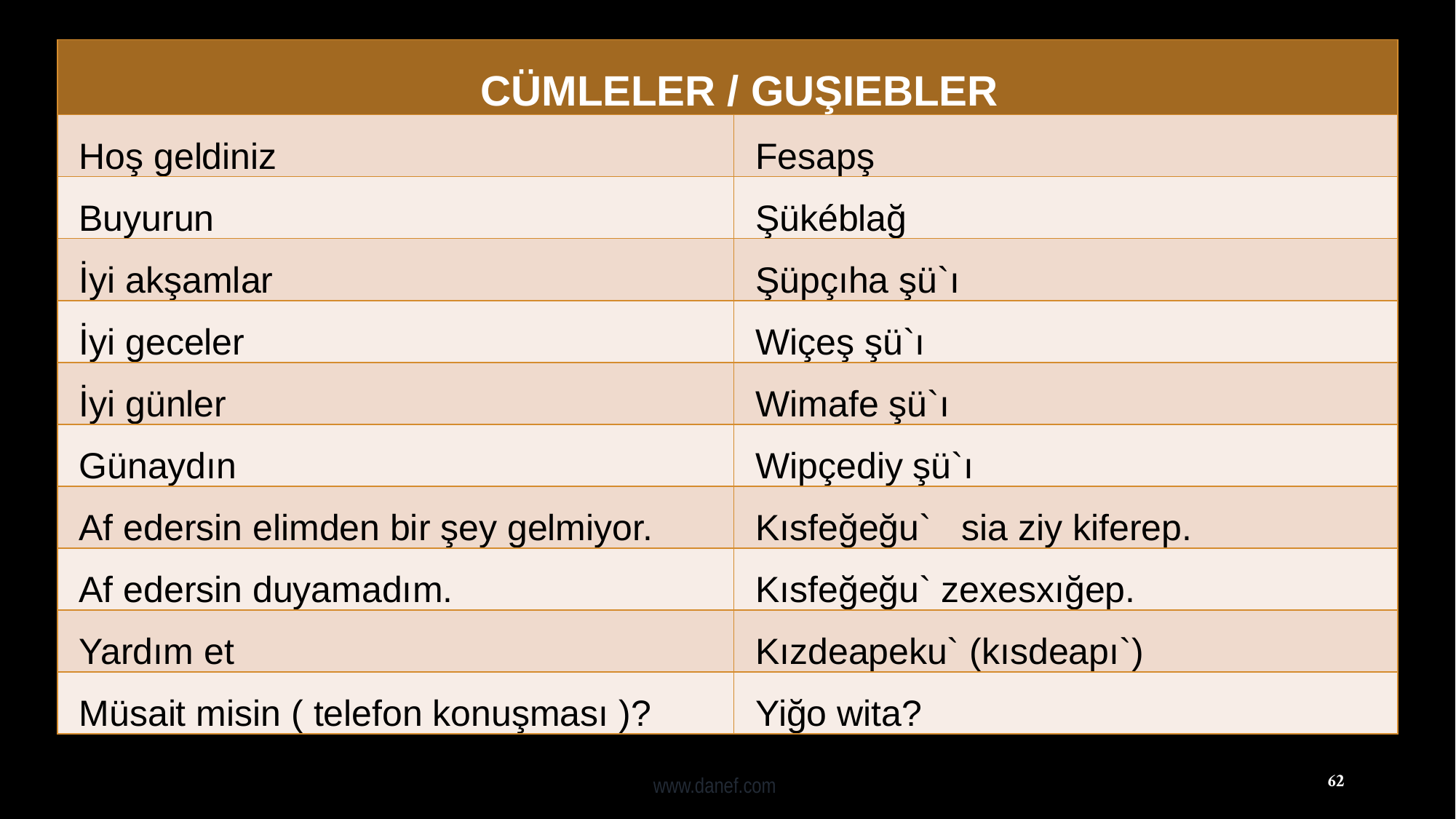

| CÜMLELER / GUŞIEBLER |  |
| --- | --- |
| Hoş geldiniz | Fesapş |
| Buyurun | Şükéblağ |
| İyi akşamlar | Şüpçıha şü`ı |
| İyi geceler | Wiçeş şü`ı |
| İyi günler | Wimafe şü`ı |
| Günaydın | Wipçediy şü`ı |
| Af edersin elimden bir şey gelmiyor. | Kısfeğeğu` sia ziy kiferep. |
| Af edersin duyamadım. | Kısfeğeğu` zexesxığep. |
| Yardım et | Kızdeapeku` (kısdeapı`) |
| Müsait misin ( telefon konuşması )? | Yiğo wita? |
www.danef.com
62